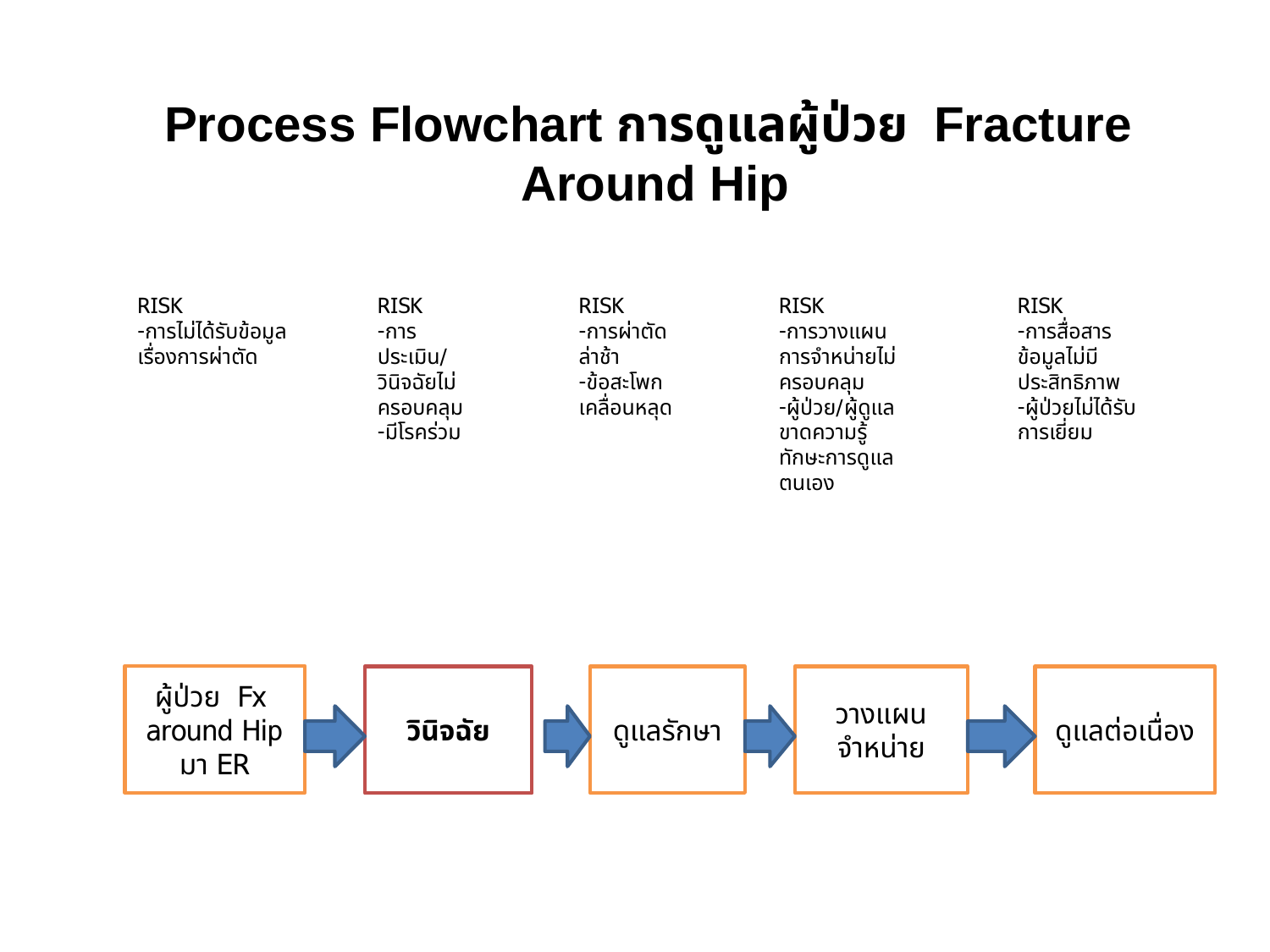

Process Flowchart การดูแลผู้ป่วย  Fracture  Around Hip
RISK
-การสื่อสารข้อมูลไม่มีประสิทธิภาพ
-ผู้ป่วยไม่ได้รับการเยี่ยม
RISK
-การไม่ได้รับข้อมูลเรื่องการผ่าตัด
RISK
-การประเมิน/วินิจฉัยไม่ครอบคลุม
-มีโรคร่วม
RISK
-การผ่าตัดล่าช้า
-ข้อสะโพกเคลื่อนหลุด
RISK
-การวางแผนการจำหน่ายไม่ครอบคลุม
-ผู้ป่วย/ผู้ดูแลขาดความรู้ทักษะการดูแลตนเอง
ผู้ป่วย  Fx  around Hip มา ER
วินิจฉัย
ดูแลรักษา
วางแผนจำหน่าย
ดูแลต่อเนื่อง